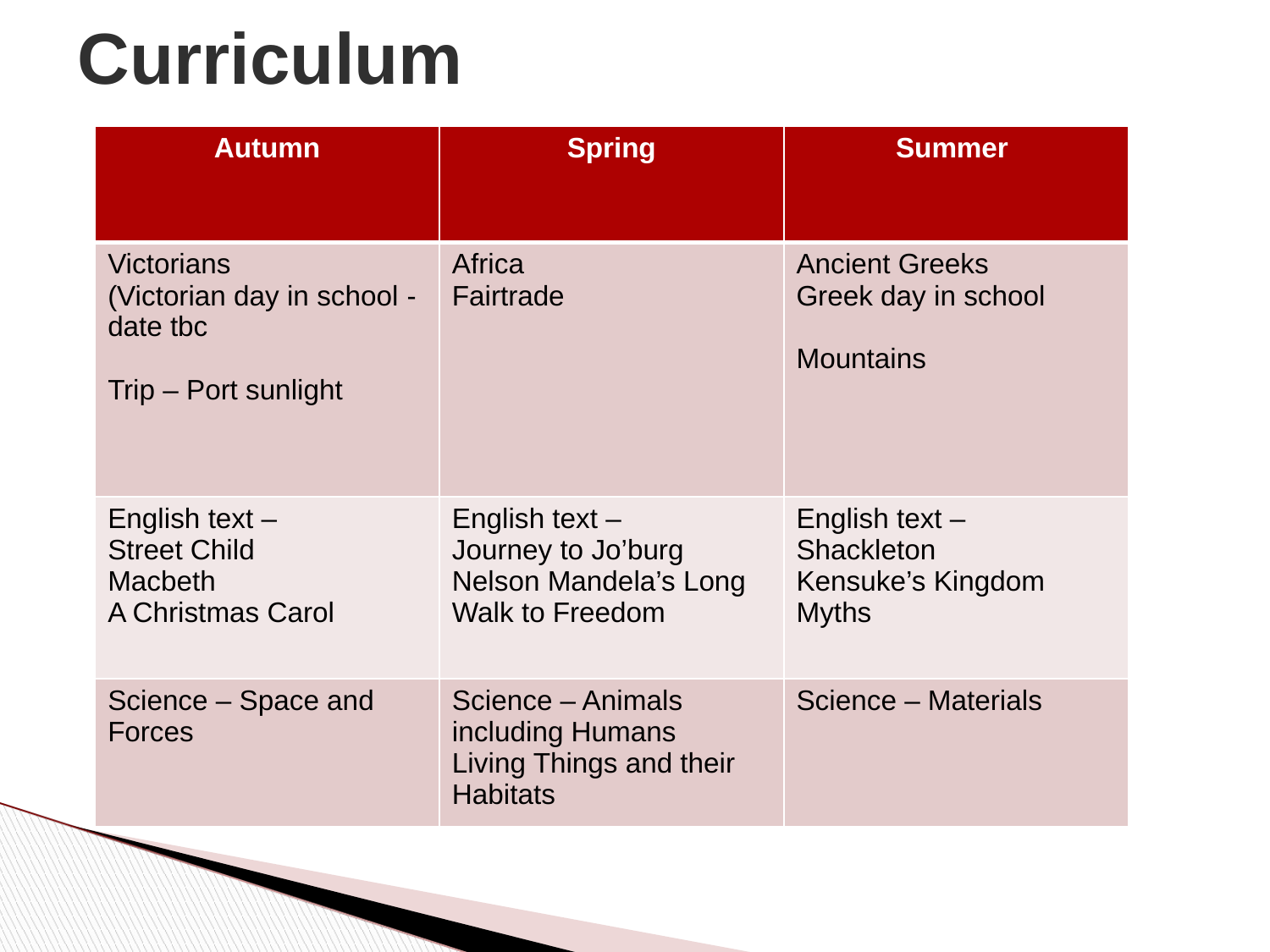

Curriculum
| Autumn | Spring | Summer |
| --- | --- | --- |
| Victorians (Victorian day in school - date tbc Trip – Port sunlight | Africa Fairtrade | Ancient Greeks Greek day in school Mountains |
| English text – Street Child Macbeth A Christmas Carol | English text – Journey to Jo’burg Nelson Mandela’s Long Walk to Freedom | English text – Shackleton Kensuke’s Kingdom Myths |
| Science – Space and Forces | Science – Animals including Humans Living Things and their Habitats | Science – Materials |